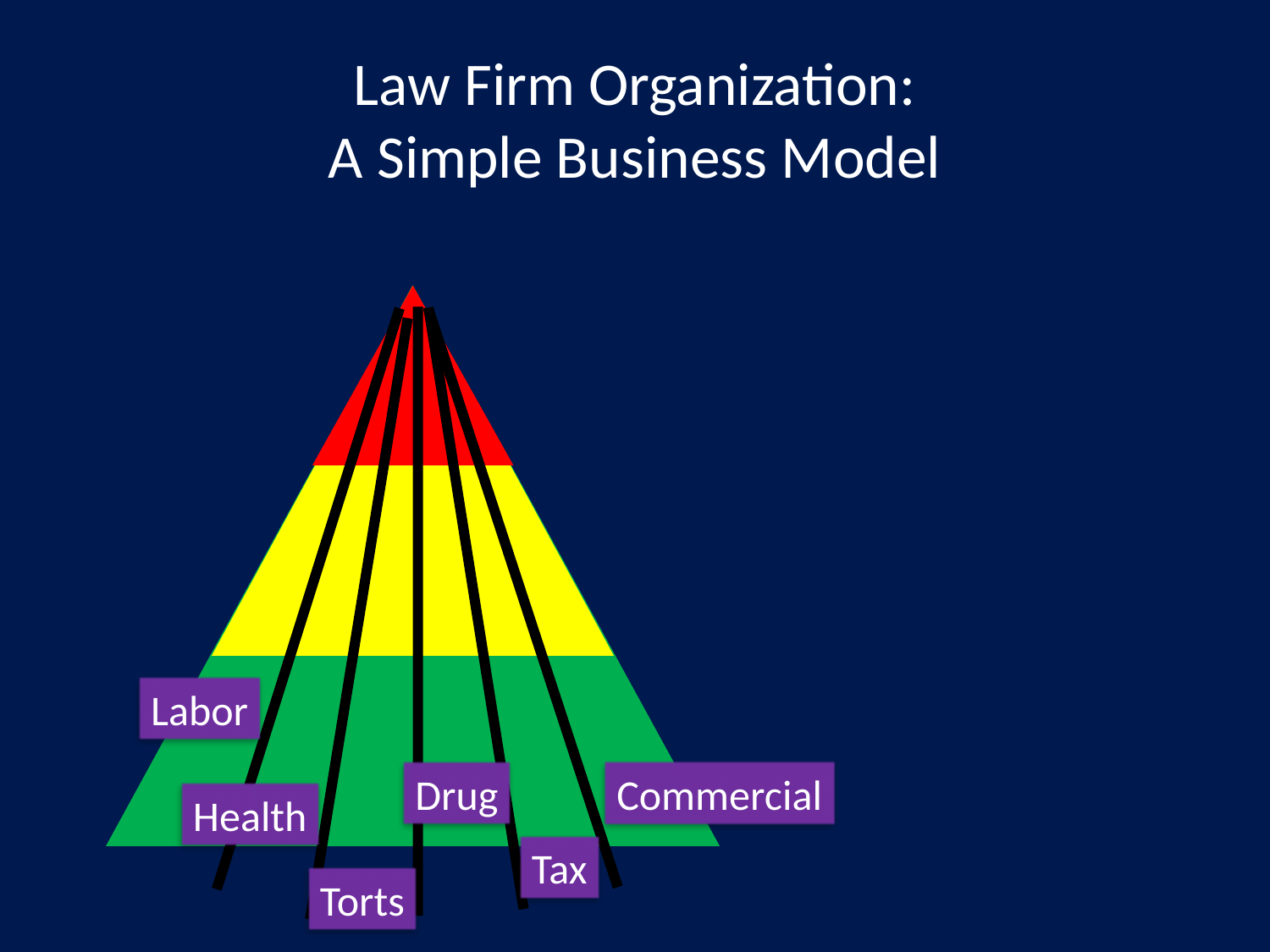

# Law Firm Organization: A Simple Business Model

Labor
Drug
Commercial
Health
Tax
Torts